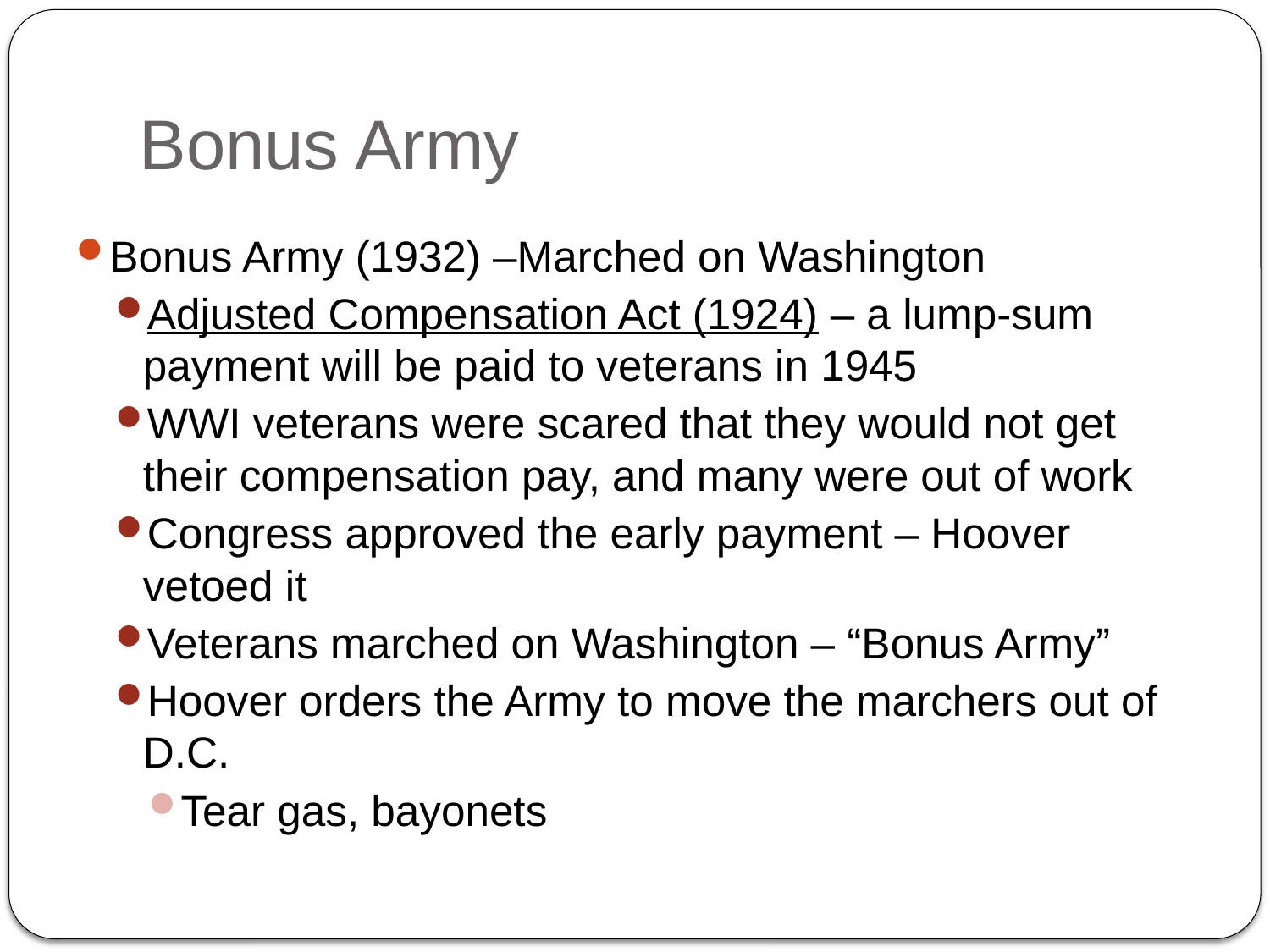

# Bonus Army
Bonus Army (1932) –Marched on Washington
Adjusted Compensation Act (1924) – a lump-sum payment will be paid to veterans in 1945
WWI veterans were scared that they would not get their compensation pay, and many were out of work
Congress approved the early payment – Hoover vetoed it
Veterans marched on Washington – “Bonus Army”
Hoover orders the Army to move the marchers out of D.C.
Tear gas, bayonets